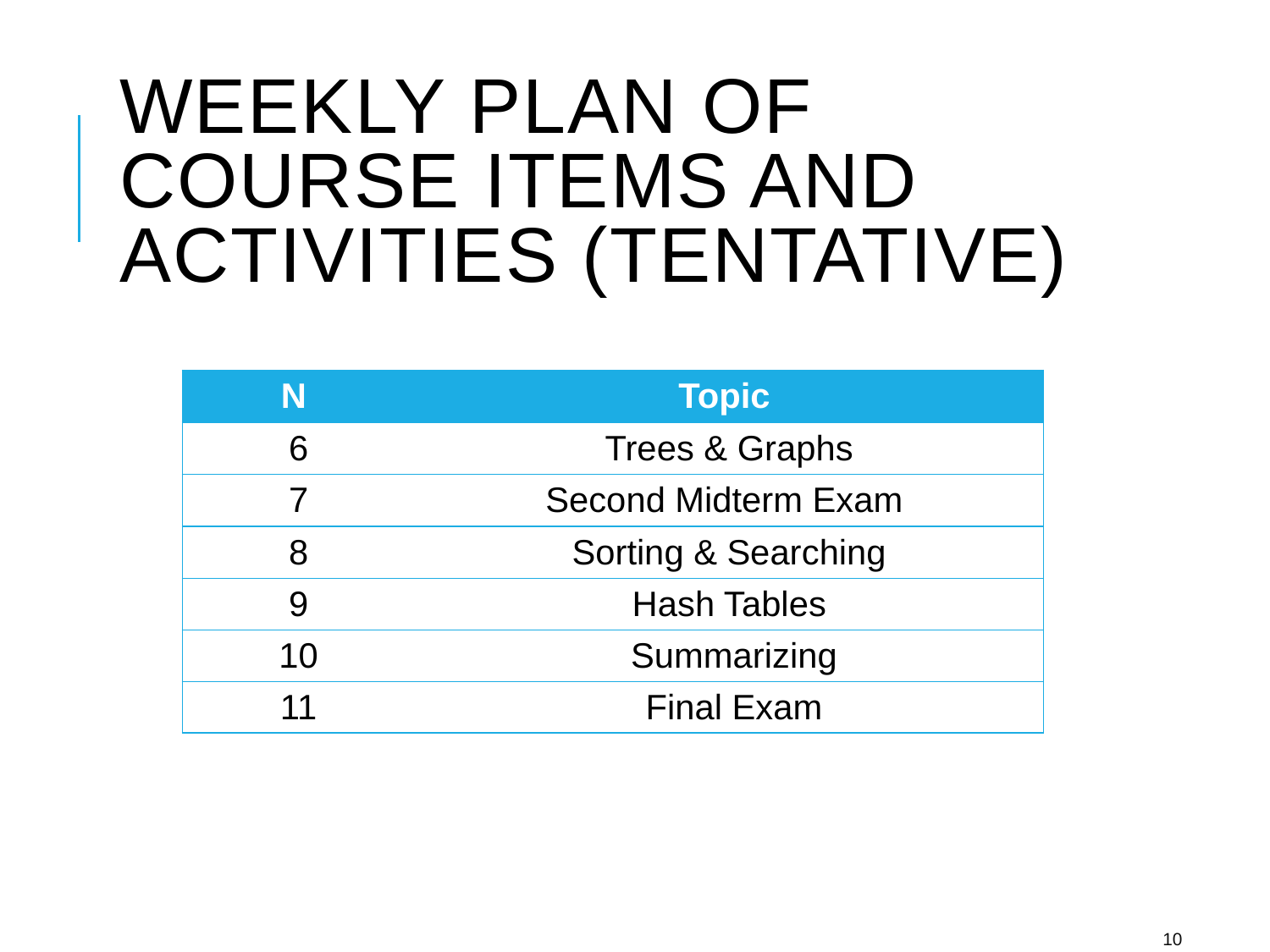

# Weekly Plan of Course Items and  Activities (tentative)
| N | Topic |
| --- | --- |
| 6 | Trees & Graphs |
| 7 | Second Midterm Exam |
| 8 | Sorting & Searching |
| 9 | Hash Tables |
| 10 | Summarizing |
| 11 | Final Exam |
10
10